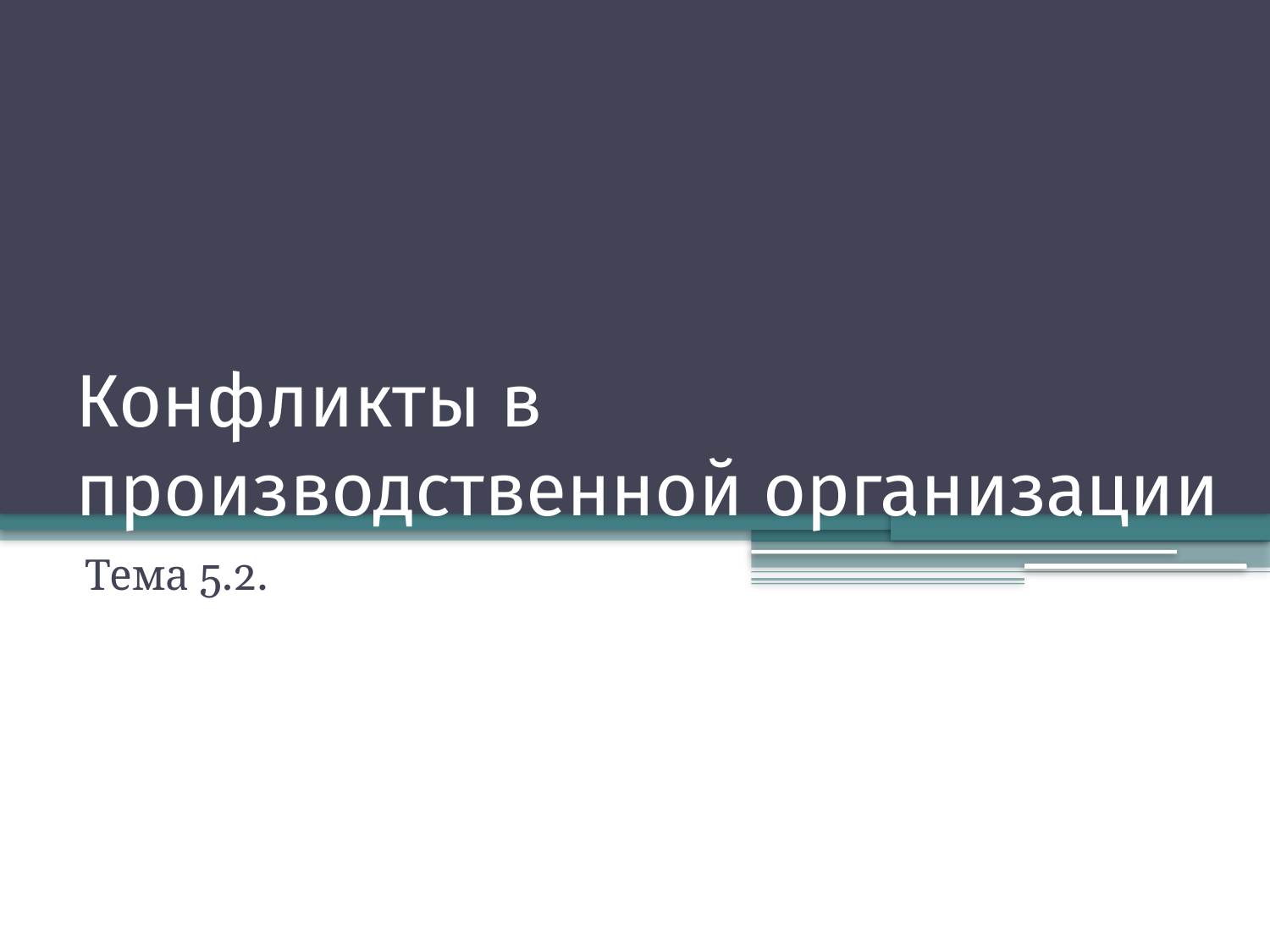

# Конфликты в производственной организации
Тема 5.2.